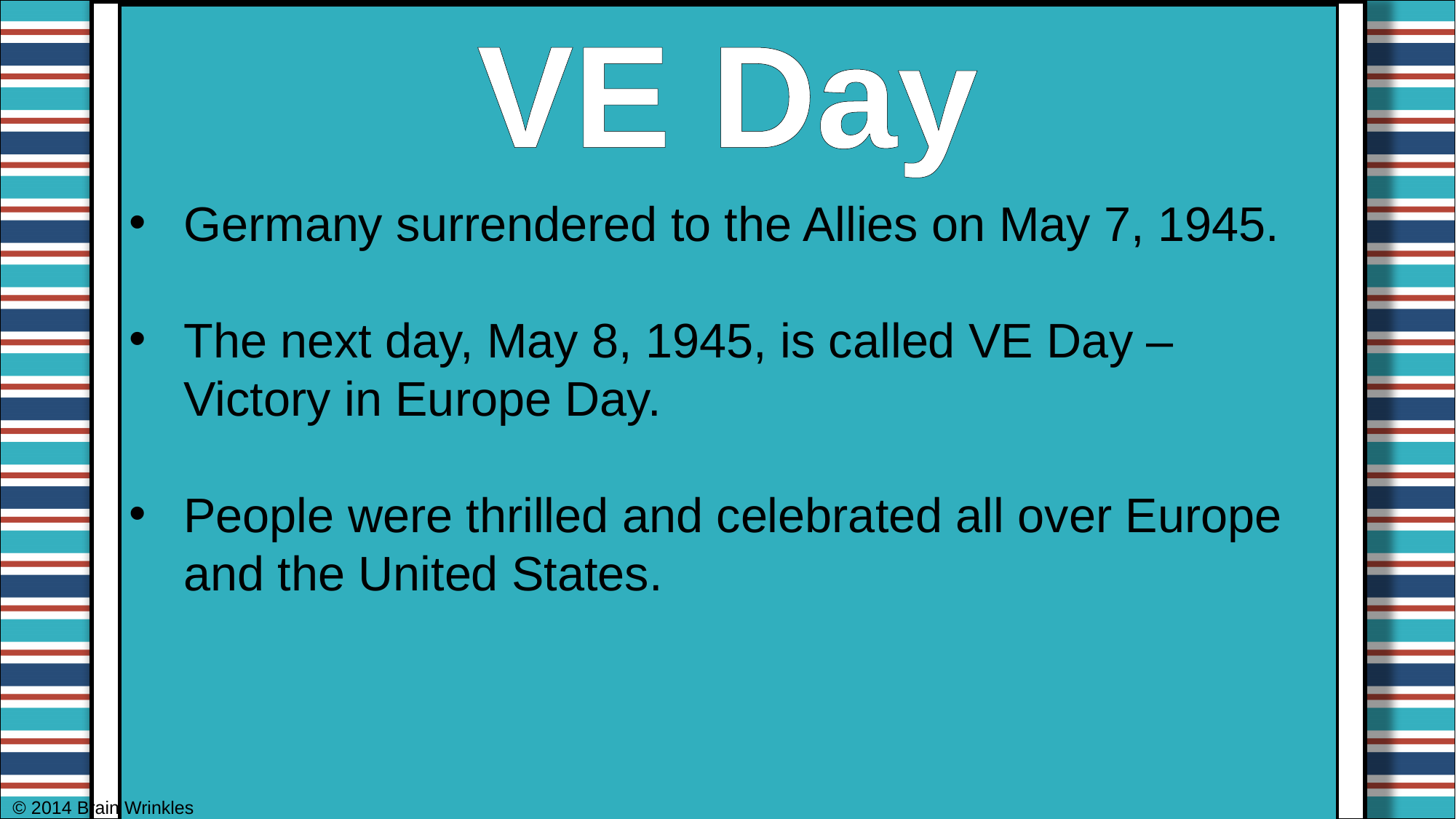

VE Day

Germany surrendered to the Allies on May 7, 1945.

The next day, May 8, 1945, is called VE Day – Victory in Europe Day.

People were thrilled and celebrated all over Europe and the United States.

© 2014 Brain Wrinkles